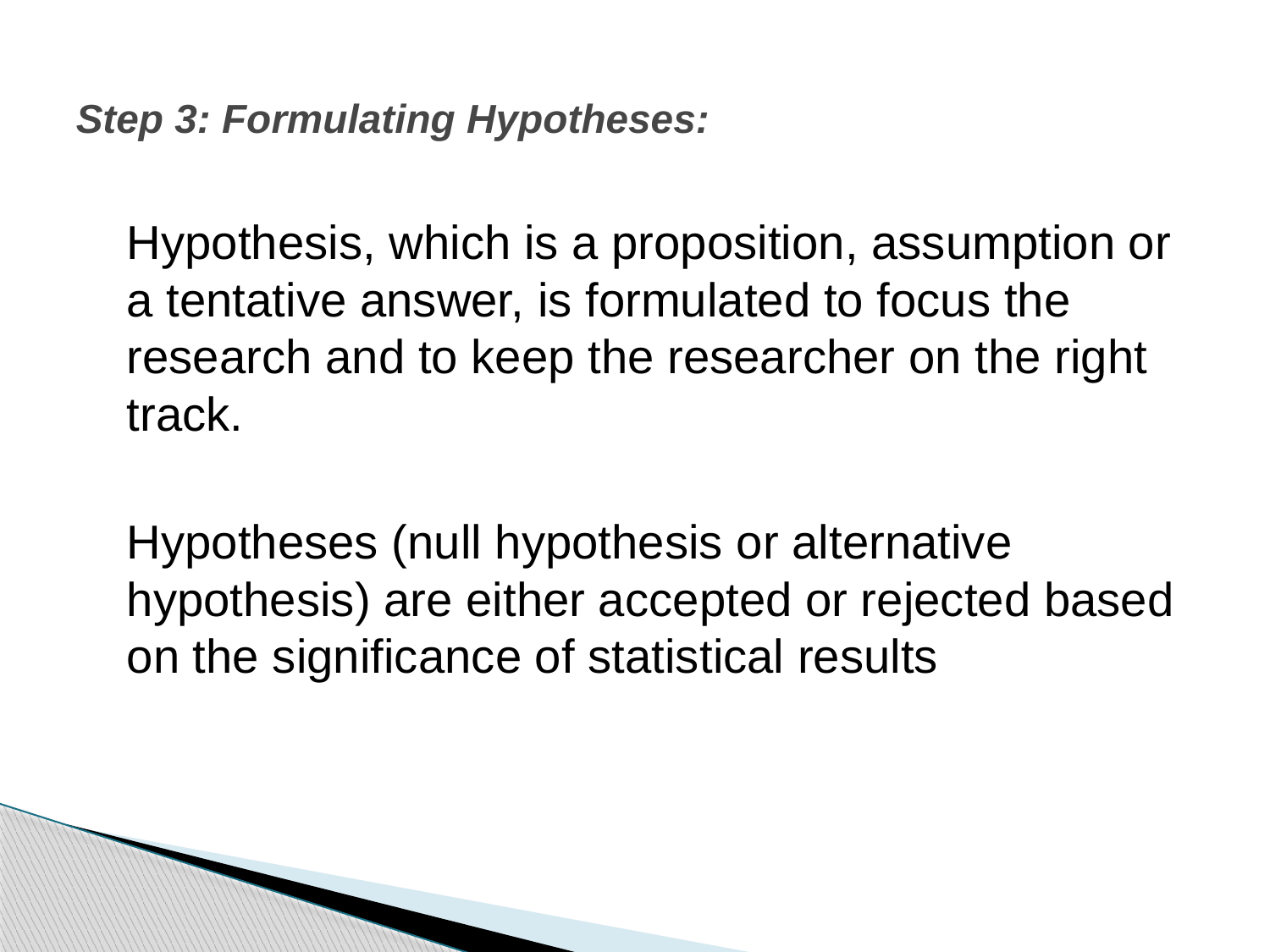

# Step 3: Formulating Hypotheses:
	Hypothesis, which is a proposition, assumption or a tentative answer, is formulated to focus the research and to keep the researcher on the right track.

	Hypotheses (null hypothesis or alternative hypothesis) are either accepted or rejected based on the significance of statistical results